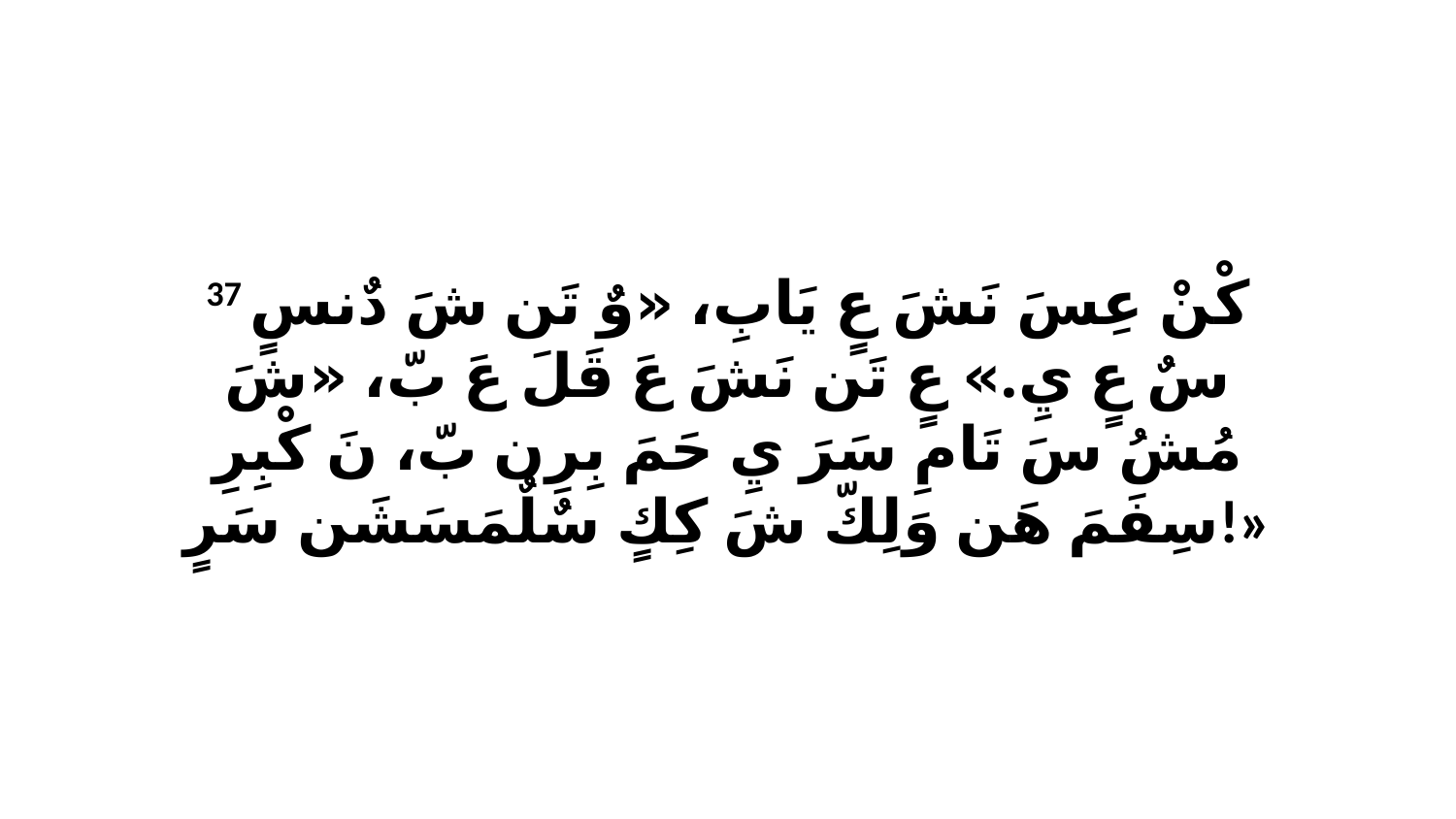

37 كْنْ عِسَ نَشَ عٍ يَابِ، «وٌ تَن شَ دٌنسٍ سٌ عٍ يِ.» عٍ تَن نَشَ عَ قَلَ عَ بّ، «شَ مُشُ سَ تَامِ سَرَ يِ حَمَ بِرِن بّ، نَ كْبِرِ سِفَمَ هَن وَلِكّ شَ كِكٍ سٌلٌمَسَشَن سَرٍ!»